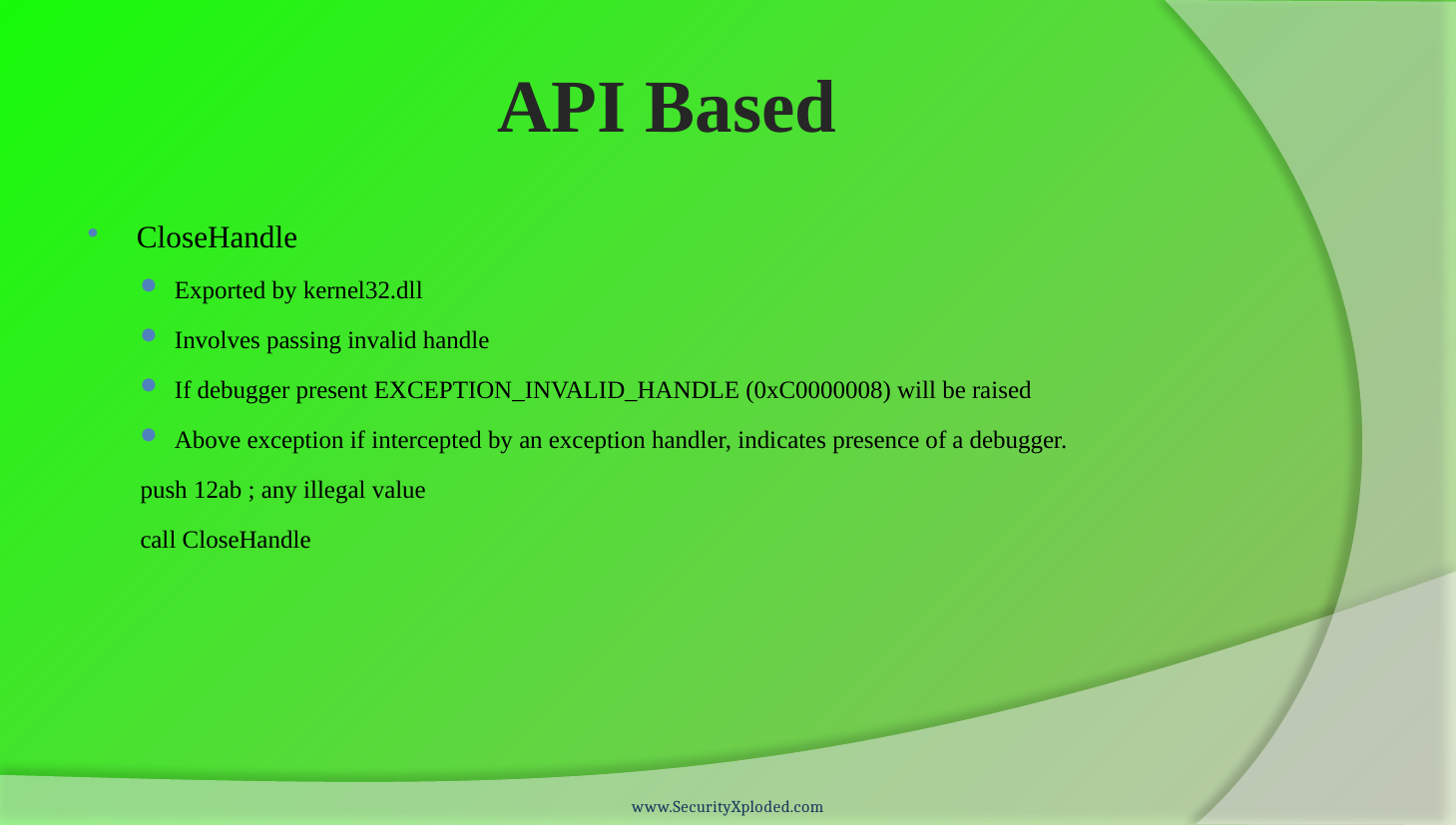

# API Based
CloseHandle
Exported by kernel32.dll
Involves passing invalid handle
If debugger present EXCEPTION_INVALID_HANDLE (0xC0000008) will be raised
Above exception if intercepted by an exception handler, indicates presence of a debugger.
push 12ab ; any illegal value
call CloseHandle

www.SecurityXploded.com